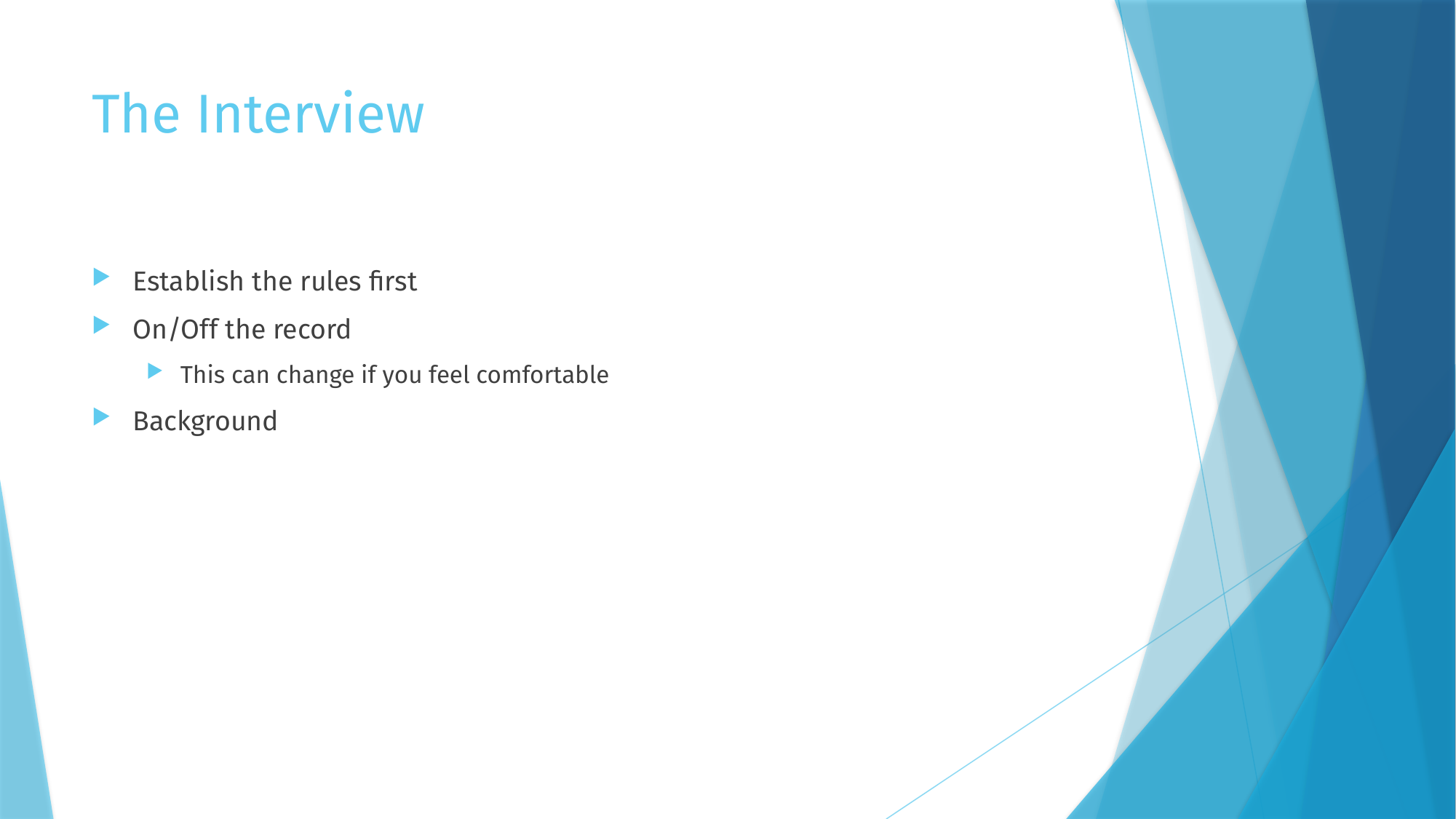

# The Interview
Establish the rules first
On/Off the record
This can change if you feel comfortable
Background